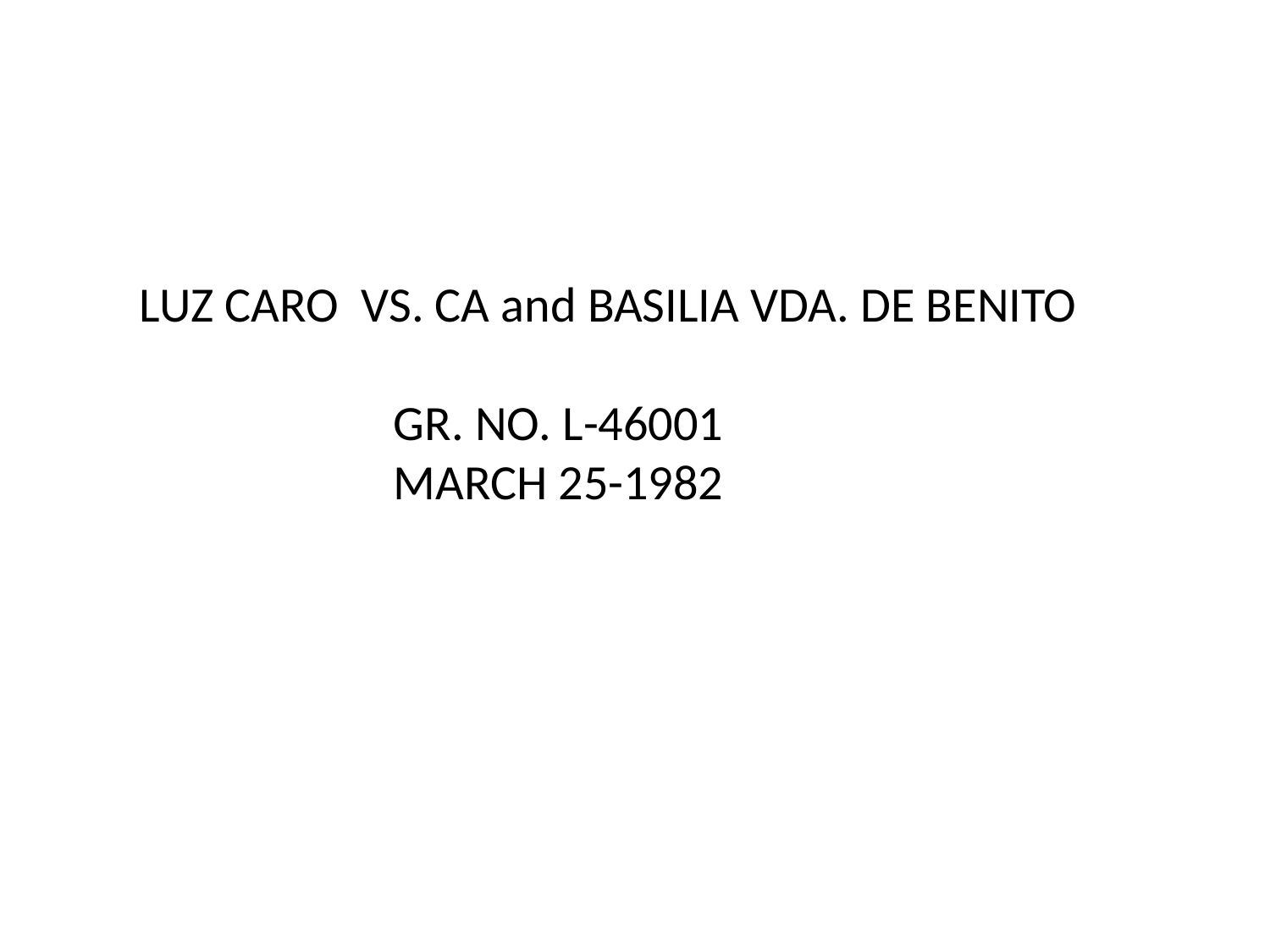

LUZ CARO  VS. CA and BASILIA VDA. DE BENITO

			GR. NO. L-46001
			MARCH 25-1982